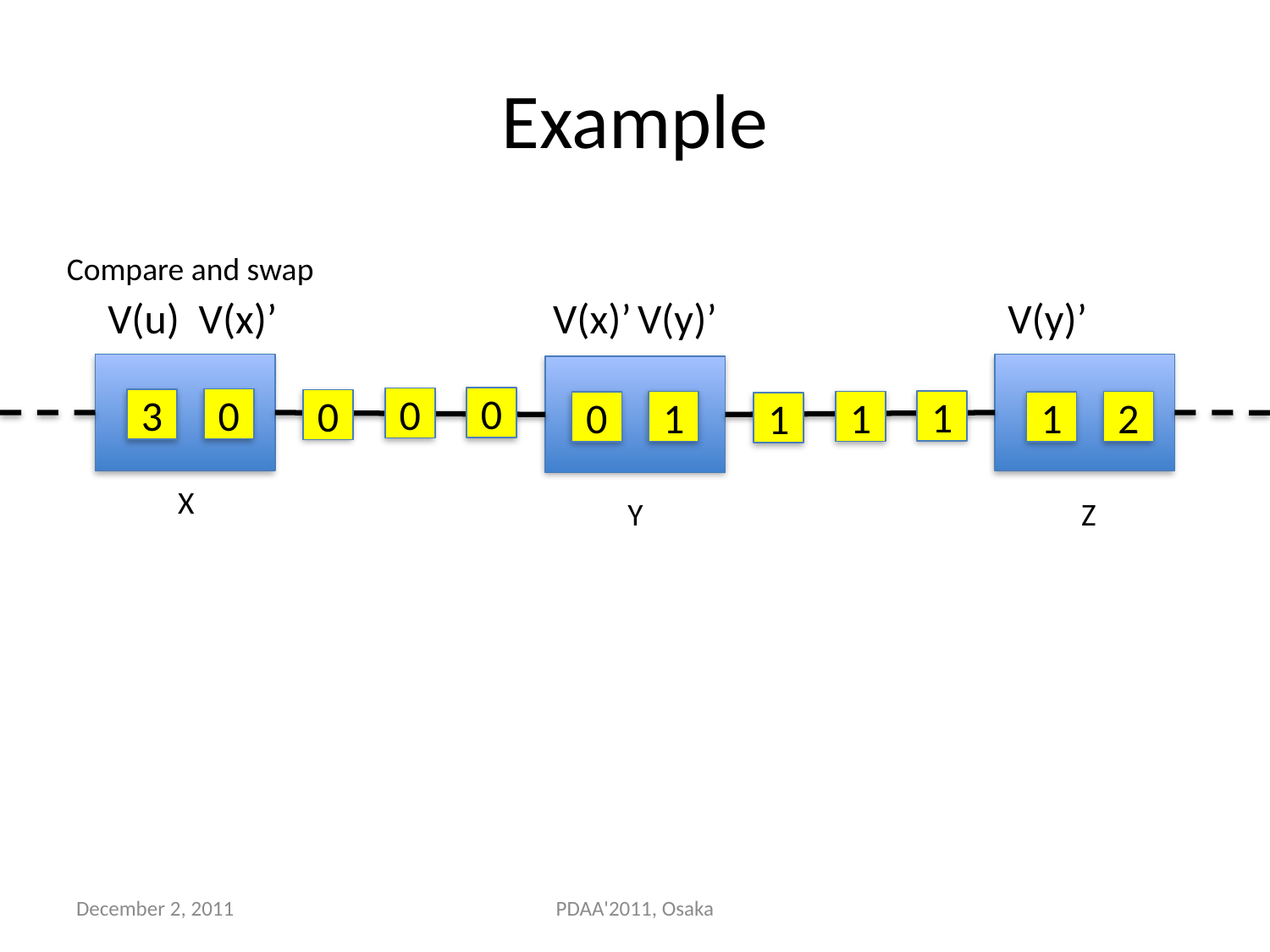

# Example
Compare and swap
V(u)  V(x)’
V(y)’
V(x)’
V(y)’

0
0
0
3
0
1
1
1
2
0
1
1
X
Y
Z
December 2, 2011
PDAA'2011, Osaka